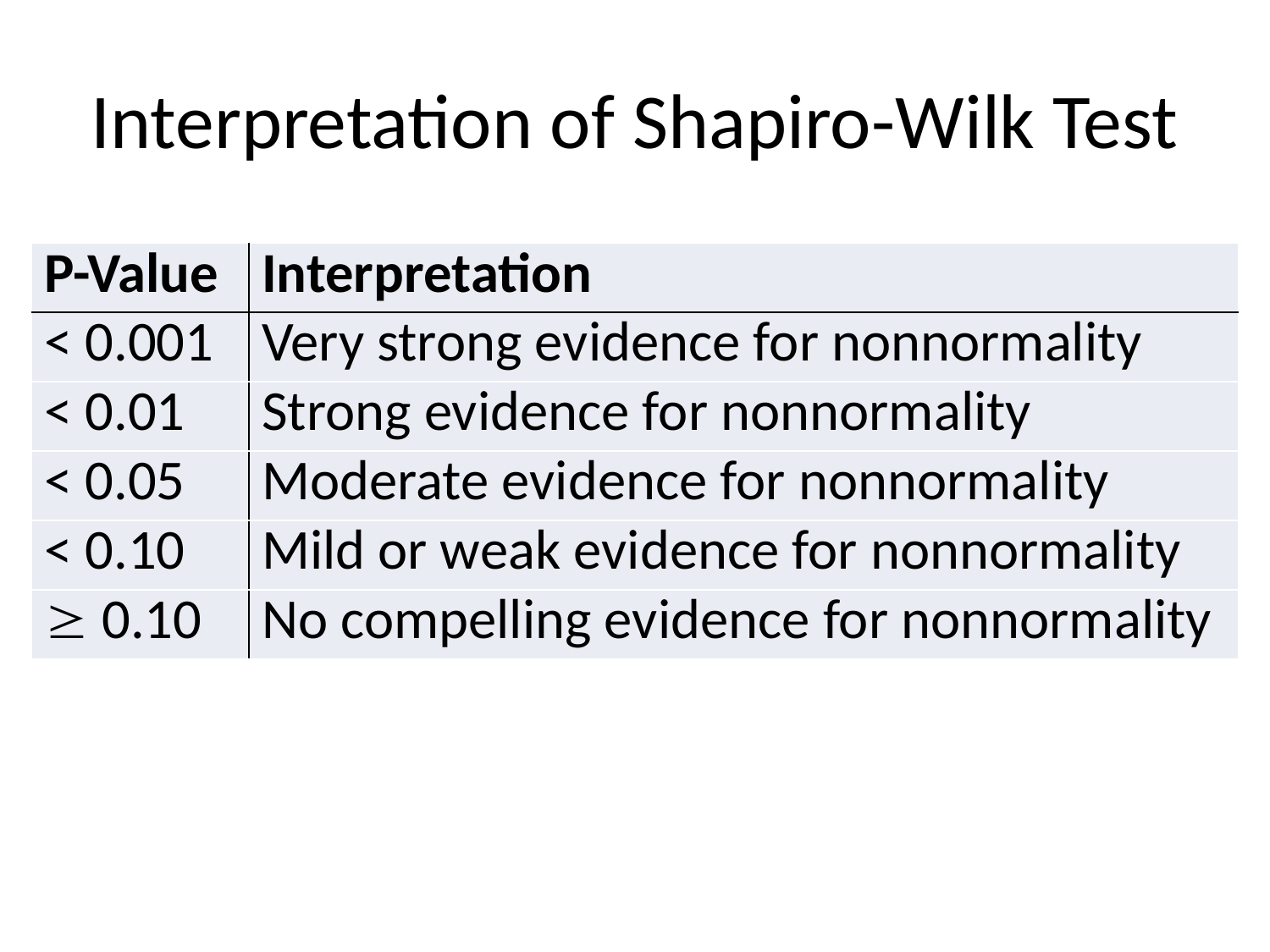

# Interpretation of Shapiro-Wilk Test
| P-Value | Interpretation |
| --- | --- |
| < 0.001 | Very strong evidence for nonnormality |
| < 0.01 | Strong evidence for nonnormality |
| < 0.05 | Moderate evidence for nonnormality |
| < 0.10 | Mild or weak evidence for nonnormality |
| ≥ 0.10 | No compelling evidence for nonnormality |